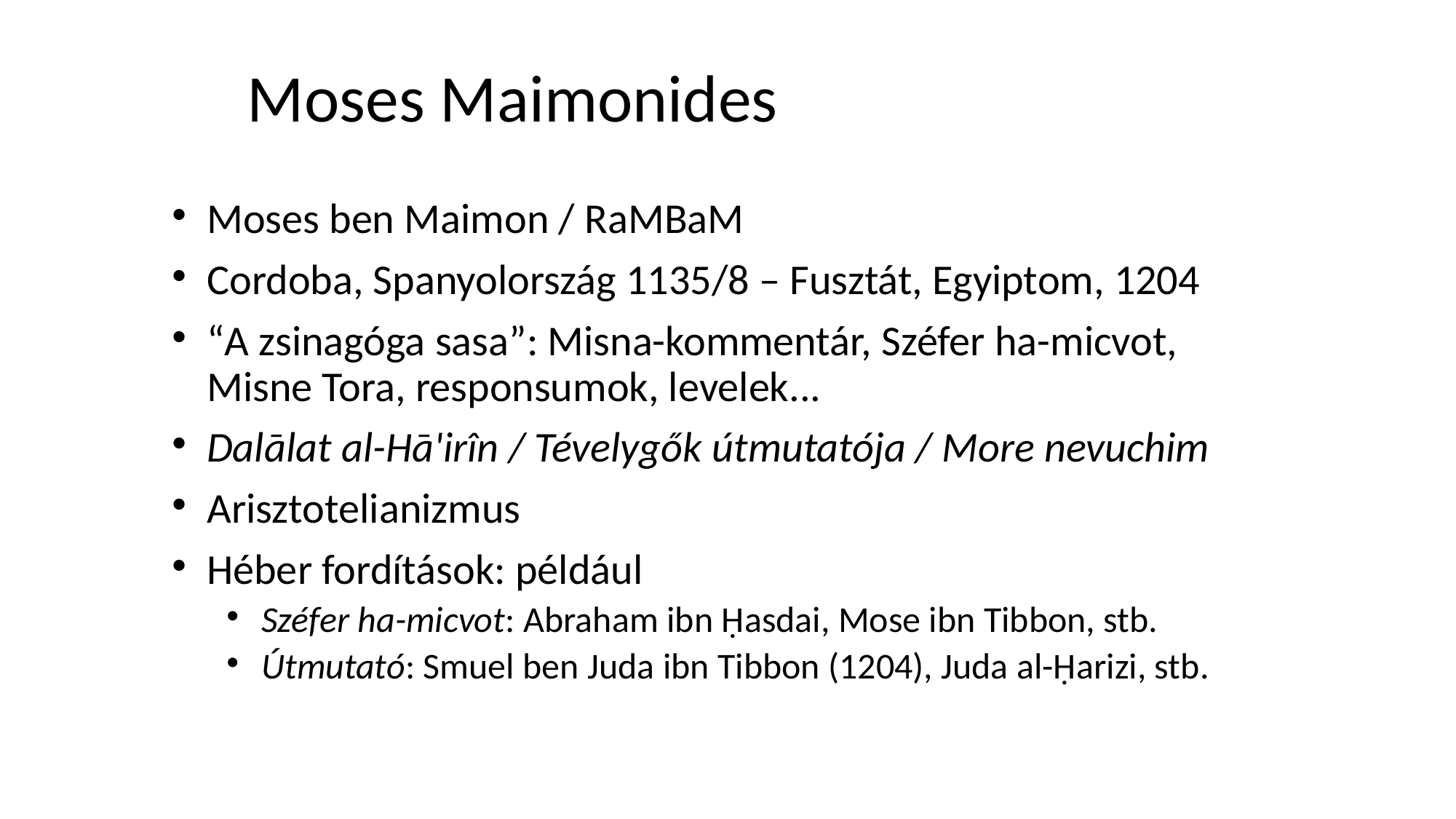

# Moses Maimonides
Moses ben Maimon / RaMBaM
Cordoba, Spanyolország 1135/8 – Fusztát, Egyiptom, 1204
“A zsinagóga sasa”: Misna-kommentár, Széfer ha-micvot,
Misne Tora, responsumok, levelek...
Dalālat al-Hā'irîn / Tévelygők útmutatója / More nevuchim
Arisztotelianizmus
Héber fordítások: például
Széfer ha-micvot: Abraham ibn Ḥasdai, Mose ibn Tibbon, stb.
Útmutató: Smuel ben Juda ibn Tibbon (1204), Juda al-Ḥarizi, stb.